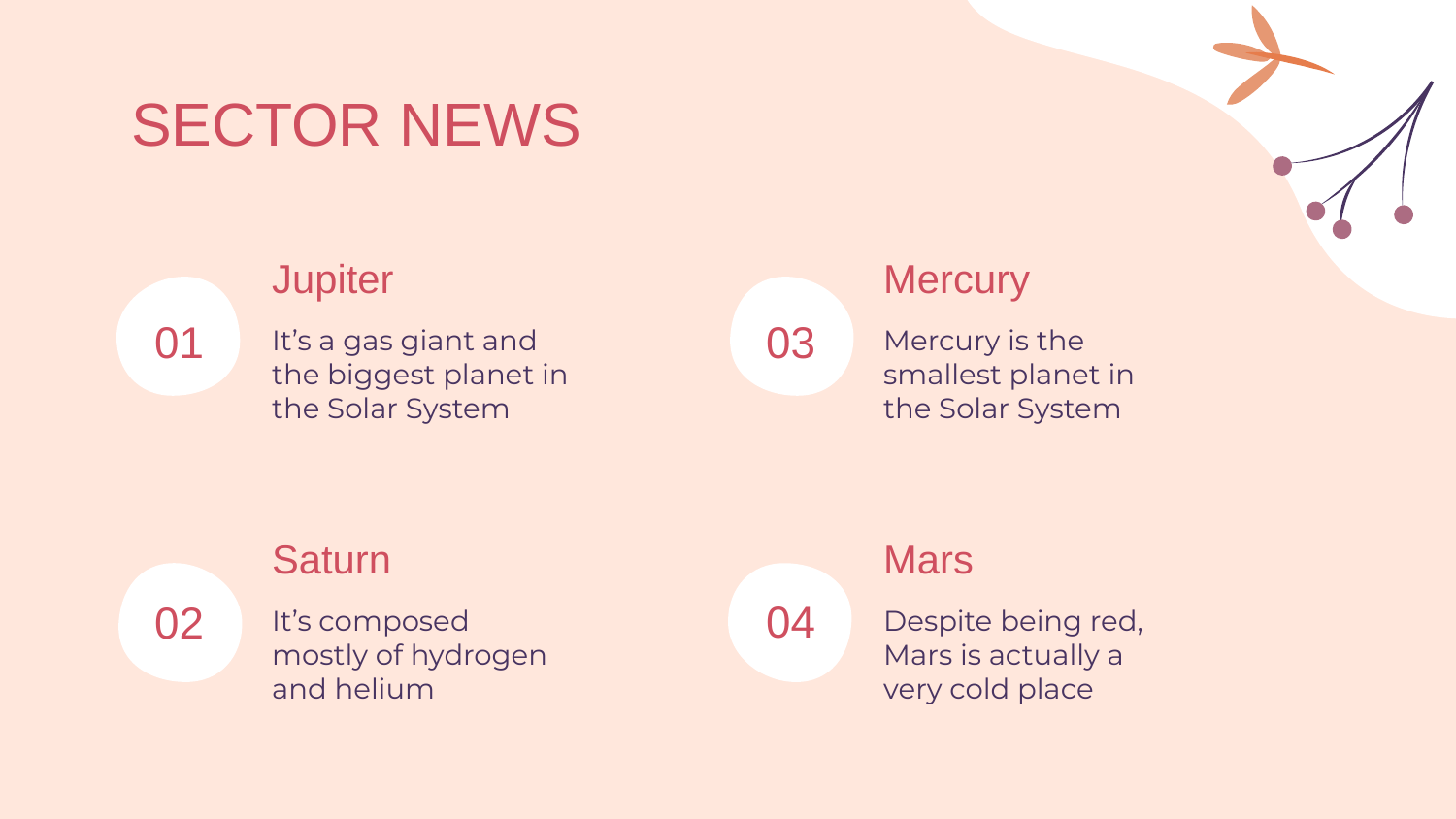

# SECTOR NEWS
Jupiter
Mercury

01
03
It’s a gas giant and the biggest planet in the Solar System
Mercury is the smallest planet in the Solar System
Saturn
Mars

04
02
It’s composed mostly of hydrogen and helium

Despite being red, Mars is actually a very cold place